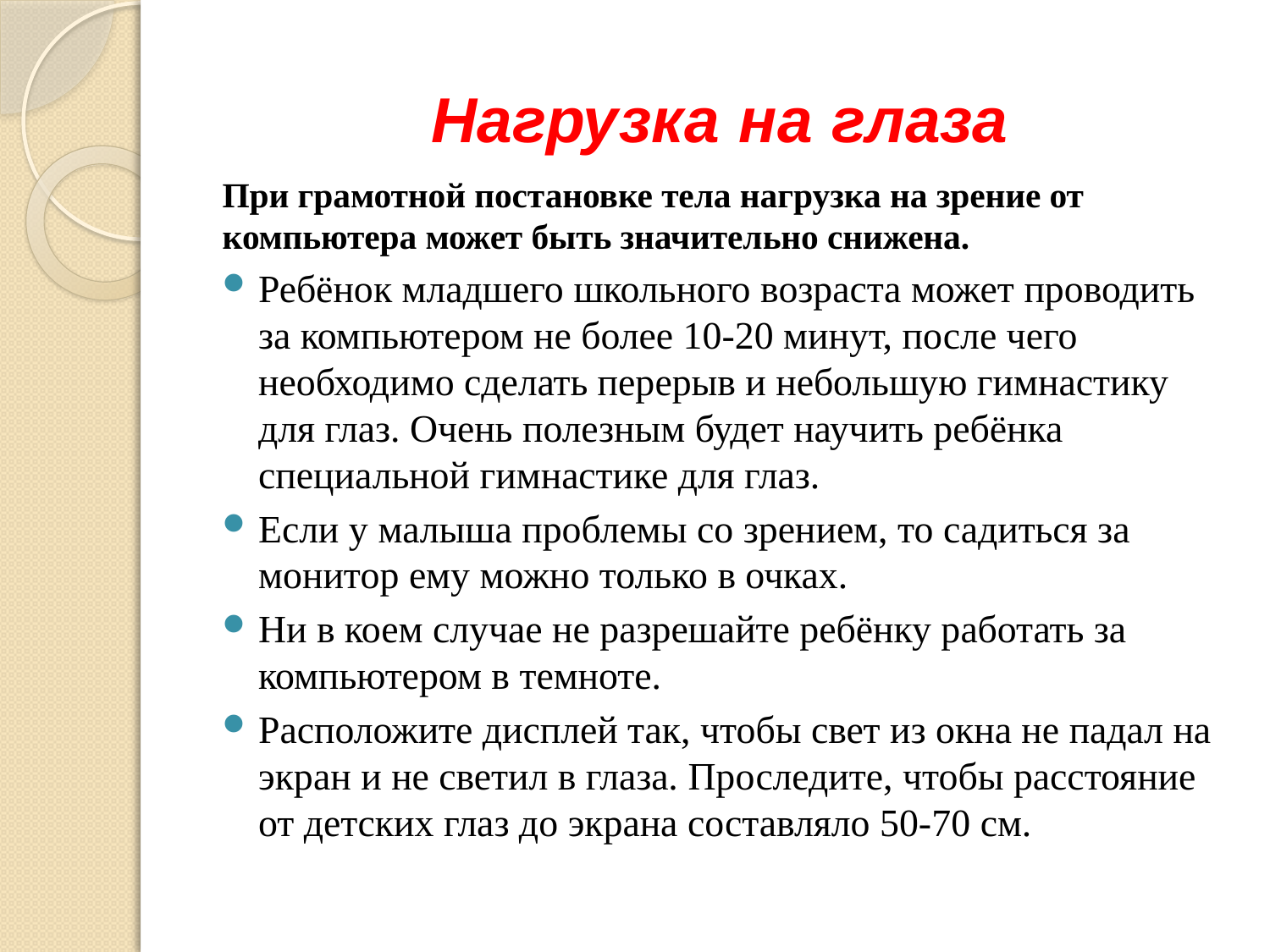

# Нагрузка на глаза
При грамотной постановке тела нагрузка на зрение от компьютера может быть значительно снижена.
Ребёнок младшего школьного возраста может проводить за компьютером не более 10-20 минут, после чего необходимо сделать перерыв и небольшую гимнастику для глаз. Очень полезным будет научить ребёнка специальной гимнастике для глаз.
Если у малыша проблемы со зрением, то садиться за монитор ему можно только в очках.
Ни в коем случае не разрешайте ребёнку работать за компьютером в темноте.
Расположите дисплей так, чтобы свет из окна не падал на экран и не светил в глаза. Проследите, чтобы расстояние от детских глаз до экрана составляло 50-70 см.